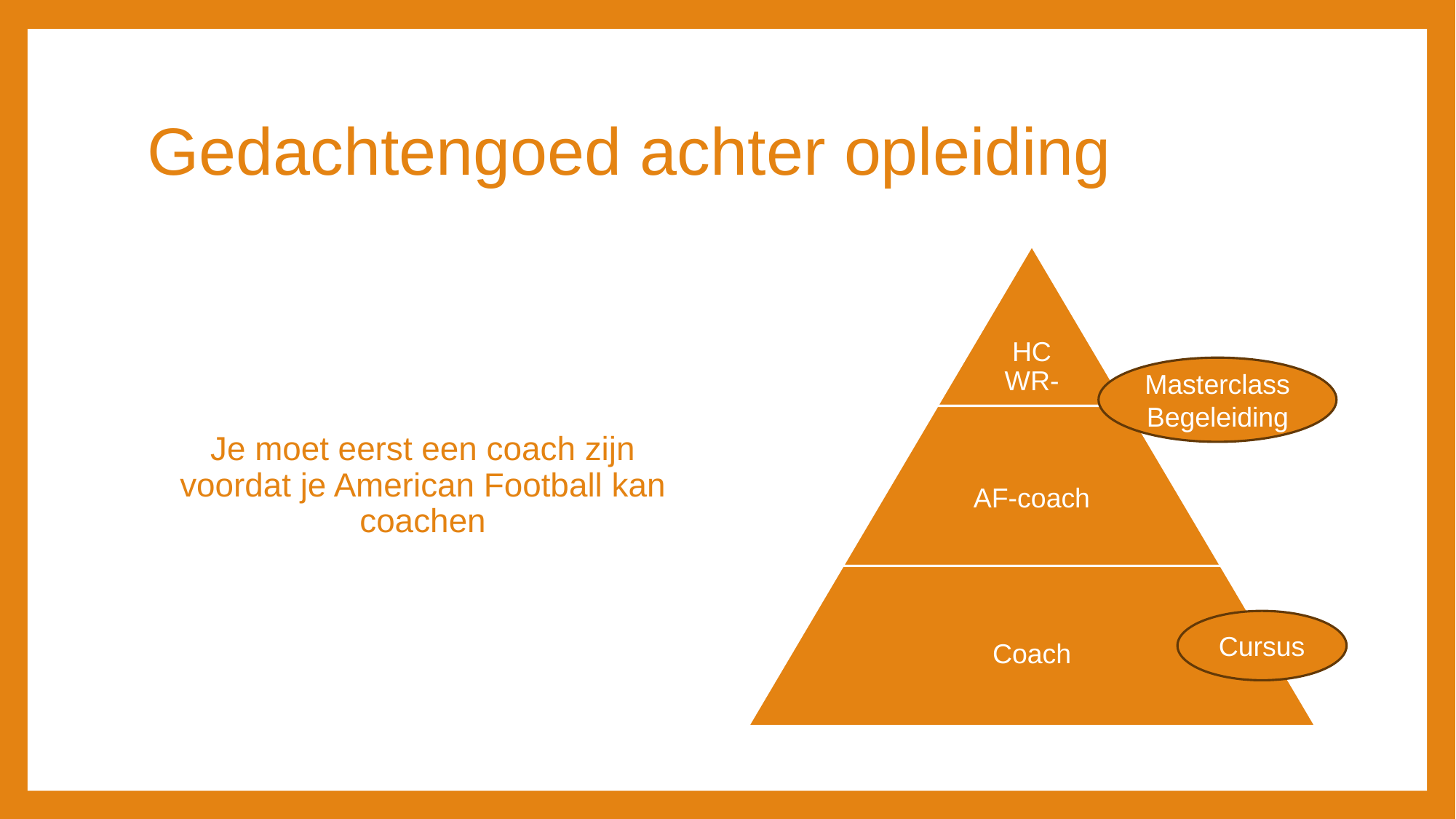

# Gedachtengoed achter opleiding
Je moet eerst een coach zijn voordat je American Football kan coachen
HC
WR-coach
AF-coach
Coach
Masterclass
Begeleiding
Cursus